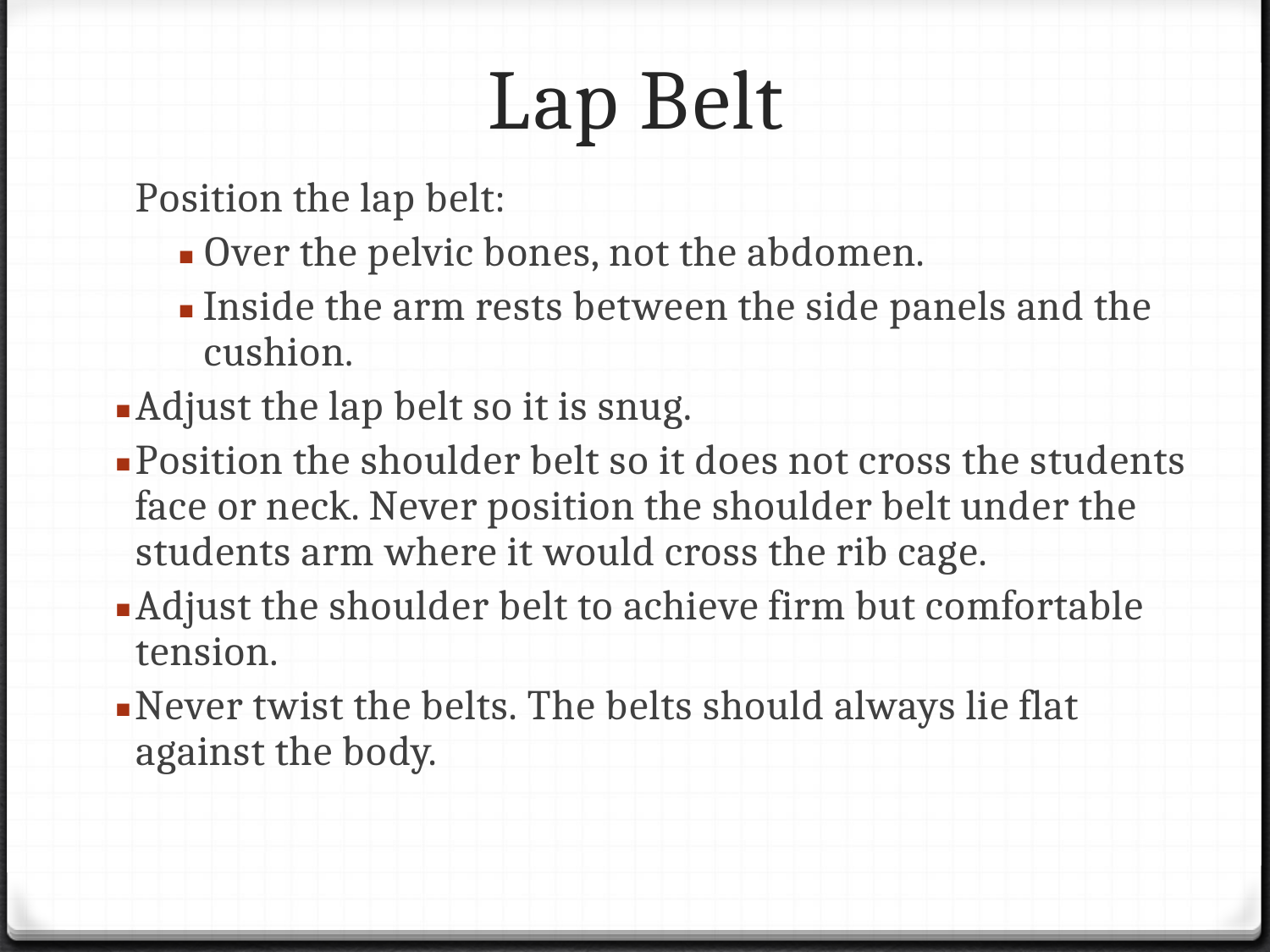

# Lap Belt
Position the lap belt:
Over the pelvic bones, not the abdomen.
Inside the arm rests between the side panels and the cushion.
Adjust the lap belt so it is snug.
Position the shoulder belt so it does not cross the students face or neck. Never position the shoulder belt under the students arm where it would cross the rib cage.
Adjust the shoulder belt to achieve firm but comfortable tension.
Never twist the belts. The belts should always lie flat against the body.